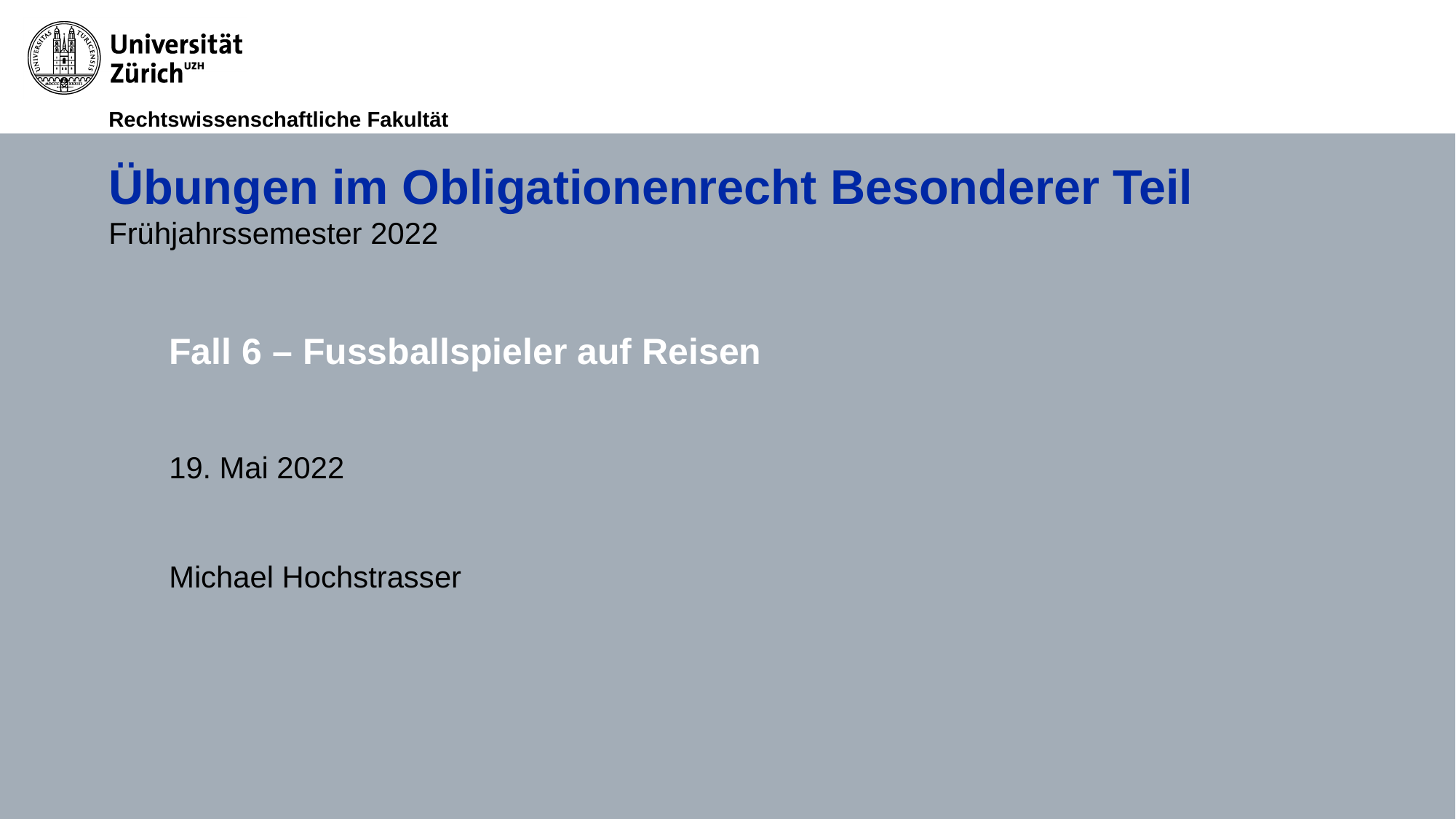

# Übungen im Obligationenrecht Besonderer Teil Frühjahrssemester 2022
Fall 6 – Fussballspieler auf Reisen

19. Mai 2022

Michael Hochstrasser